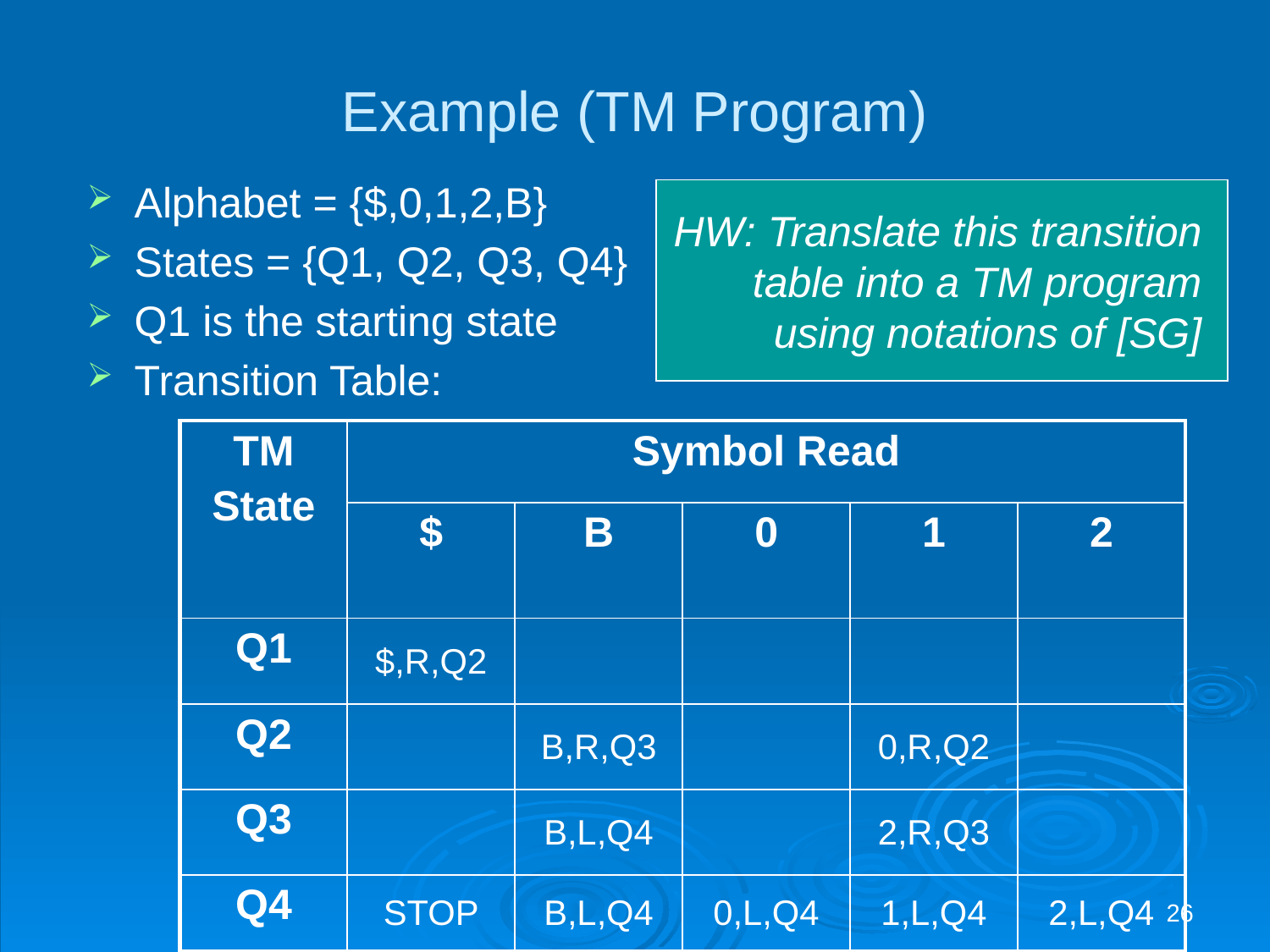

# Example (TM Program)
Alphabet = {$,0,1,2,B}
States = {Q1, Q2, Q3, Q4}
Q1 is the starting state
Transition Table:

HW: Translate this transition
table into a TM program
using notations of [SG]
| TM State | Symbol Read |  |  |  |  |
| --- | --- | --- | --- | --- | --- |
|  | $ | B | 0 | 1 | 2 |
| Q1 | $,R,Q2 |  |  |  |  |
| Q2 |  | B,R,Q3 |  | 0,R,Q2 |  |
| Q3 |  | B,L,Q4 |  | 2,R,Q3 |  |
| Q4 | STOP | B,L,Q4 | 0,L,Q4 | 1,L,Q4 | 2,L,Q4 |
26